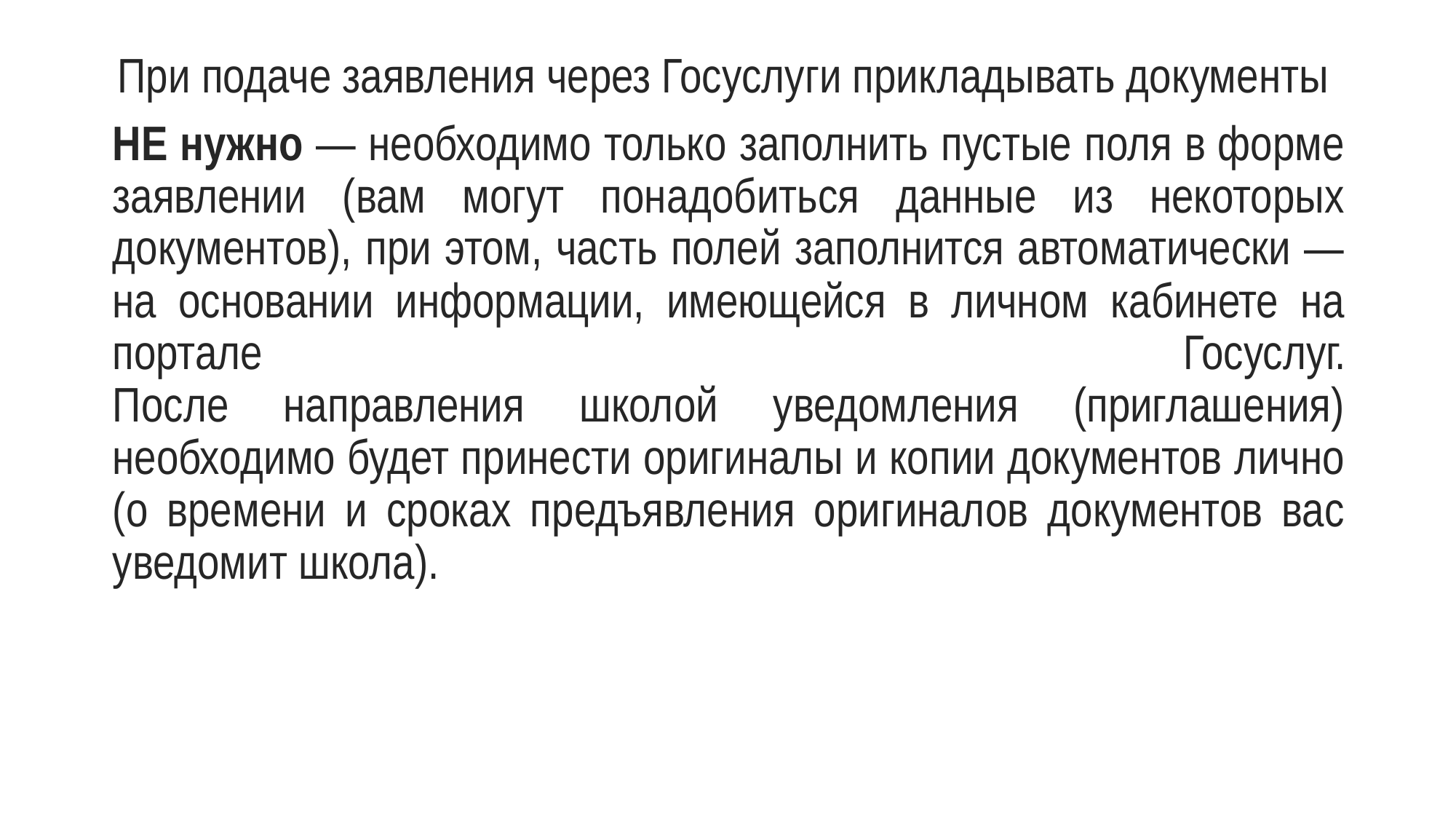

#
При подаче заявления через Госуслуги прикладывать документы
НЕ нужно — необходимо только заполнить пустые поля в форме заявлении (вам могут понадобиться данные из некоторых документов), при этом, часть полей заполнится автоматически — на основании информации, имеющейся в личном кабинете на портале Госуслуг.
После направления школой уведомления (приглашения) необходимо будет принести оригиналы и копии документов лично (о времени и сроках предъявления оригиналов документов вас уведомит школа).